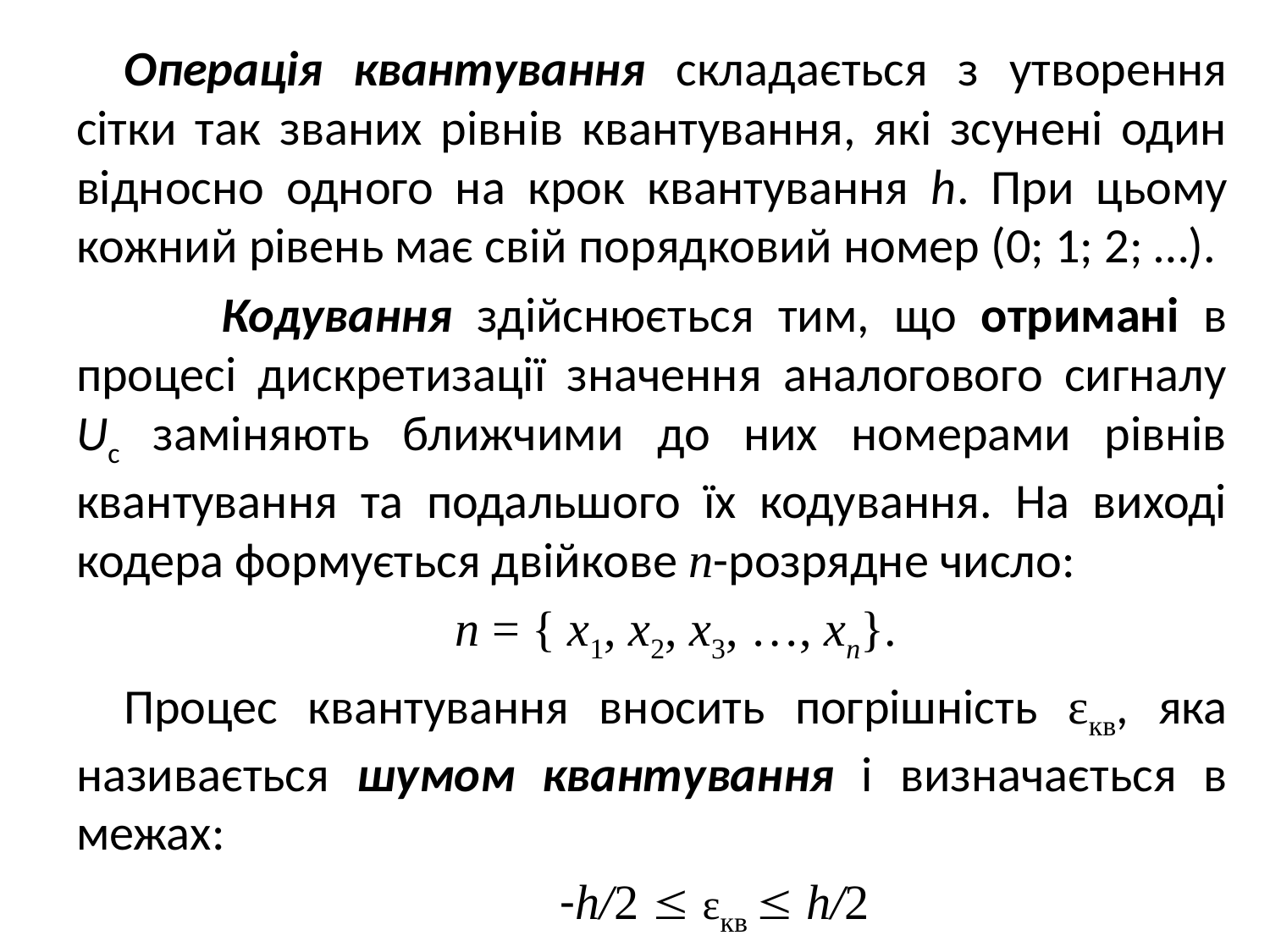

Операція квантування складається з утворення сітки так званих рівнів квантування, які зсунені один відносно одного на крок квантування h. При цьому кожний рівень має свій порядковий номер (0; 1; 2; …).
    Кодування здійснюється тим, що отримані в процесі дискретизації значення аналогового сигналу Uс заміняють ближчими до них номерами рівнів квантування та подальшого їх кодування. На виході кодера формується двійкове n-розрядне число:
n = { x1, x2, x3, …, xп}.
Процес квантування вносить погрішність εкв, яка називається шумом квантування і визначається в межах:
       -h/2 ≤ εкв ≤ h/2